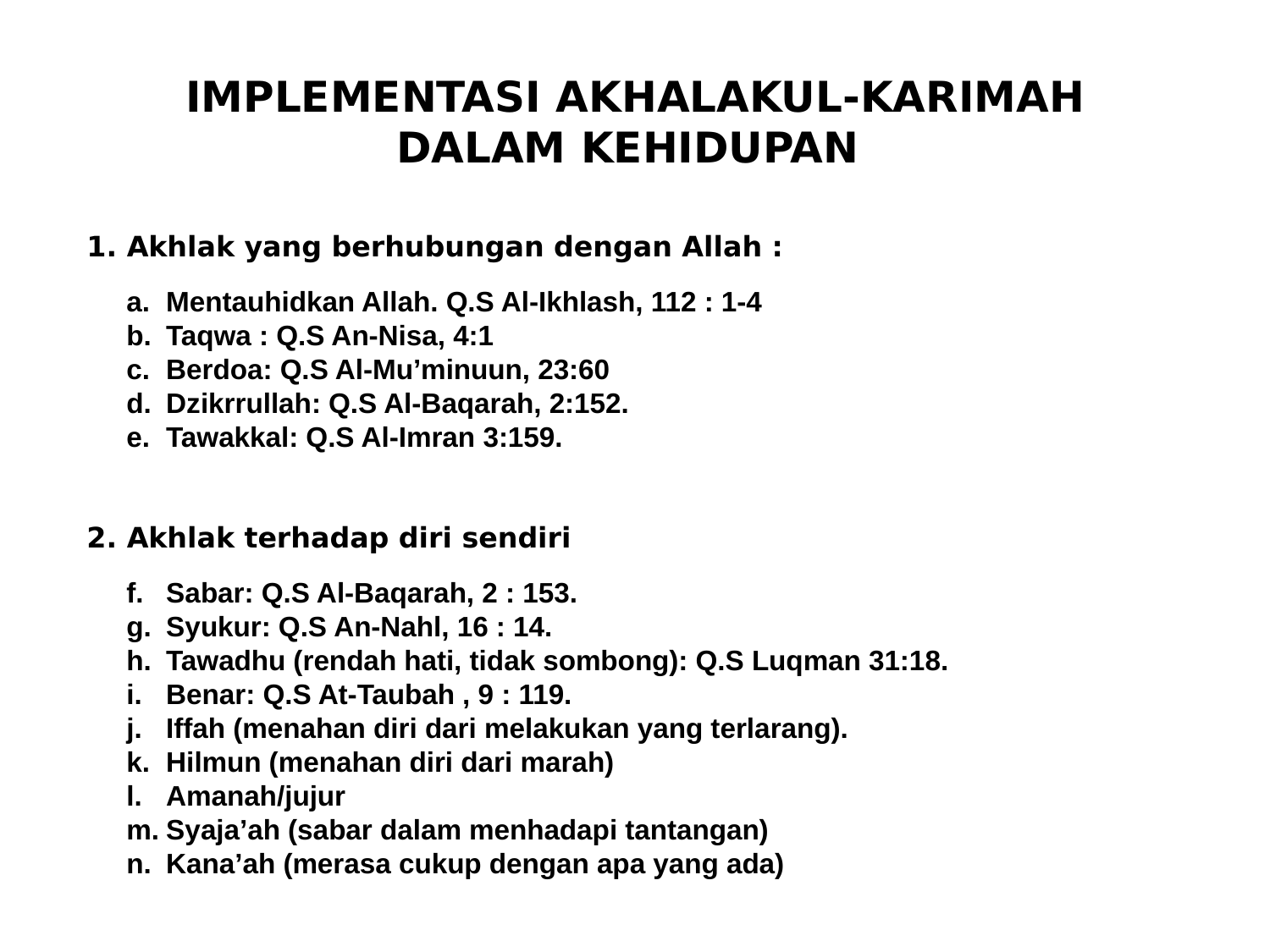

IMPLEMENTASI AKHALAKUL-KARIMAH
DALAM KEHIDUPAN
1. Akhlak yang berhubungan dengan Allah :
Mentauhidkan Allah. Q.S Al-Ikhlash, 112 : 1-4
Taqwa : Q.S An-Nisa, 4:1
Berdoa: Q.S Al-Mu’minuun, 23:60
Dzikrrullah: Q.S Al-Baqarah, 2:152.
Tawakkal: Q.S Al-Imran 3:159.

2. Akhlak terhadap diri sendiri
Sabar: Q.S Al-Baqarah, 2 : 153.
Syukur: Q.S An-Nahl, 16 : 14.
Tawadhu (rendah hati, tidak sombong): Q.S Luqman 31:18.
Benar: Q.S At-Taubah , 9 : 119.
Iffah (menahan diri dari melakukan yang terlarang).
Hilmun (menahan diri dari marah)
Amanah/jujur
Syaja’ah (sabar dalam menhadapi tantangan)
Kana’ah (merasa cukup dengan apa yang ada)